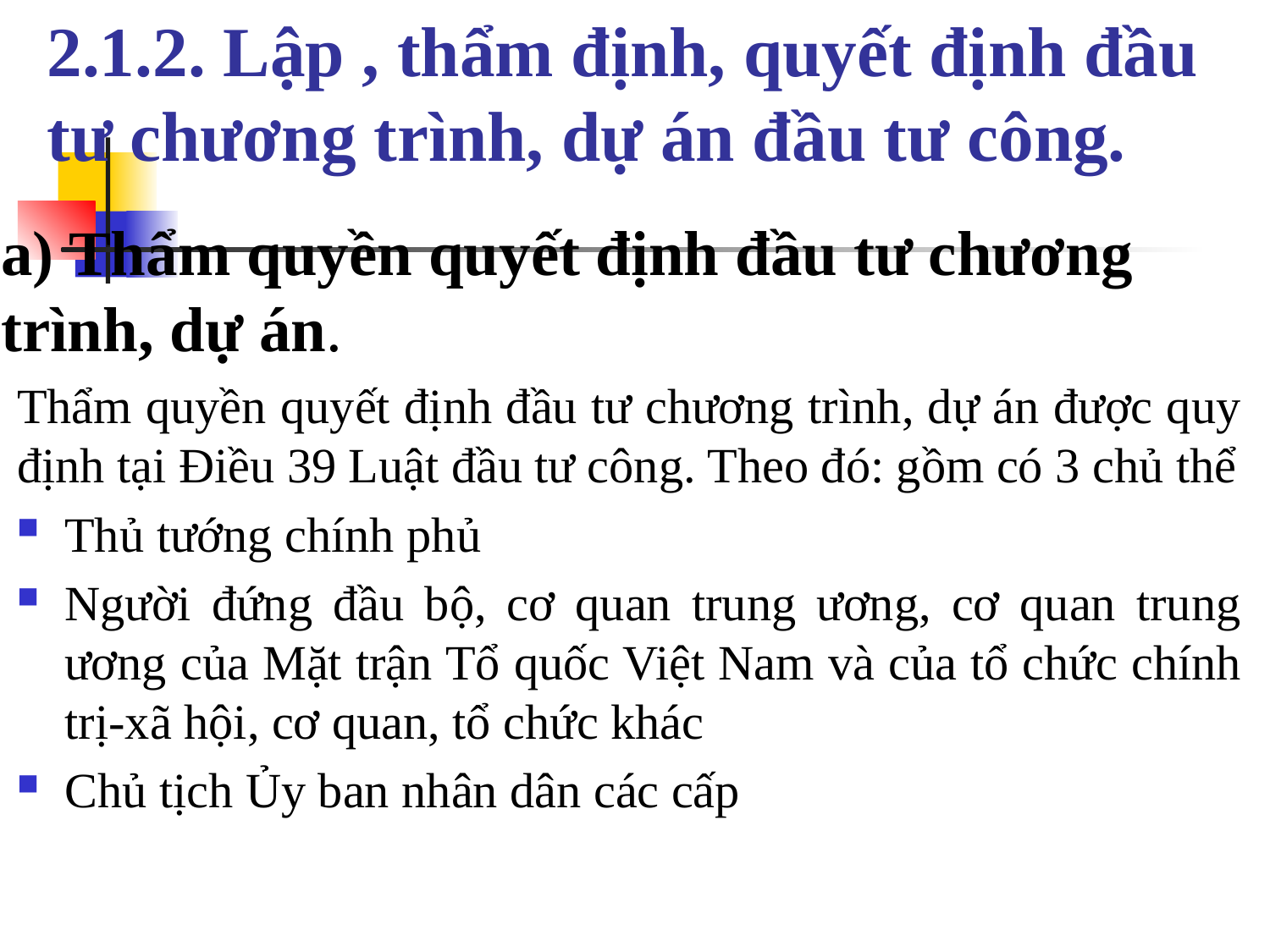

2.1.2. Lập , thẩm định, quyết định đầu tư chương trình, dự án đầu tư công.
a) Thẩm quyền quyết định đầu tư chương trình, dự án.
Thẩm quyền quyết định đầu tư chương trình, dự án được quy định tại Điều 39 Luật đầu tư công. Theo đó: gồm có 3 chủ thể
Thủ tướng chính phủ
Người đứng đầu bộ, cơ quan trung ương, cơ quan trung ương của Mặt trận Tổ quốc Việt Nam và của tổ chức chính trị-xã hội, cơ quan, tổ chức khác
Chủ tịch Ủy ban nhân dân các cấp